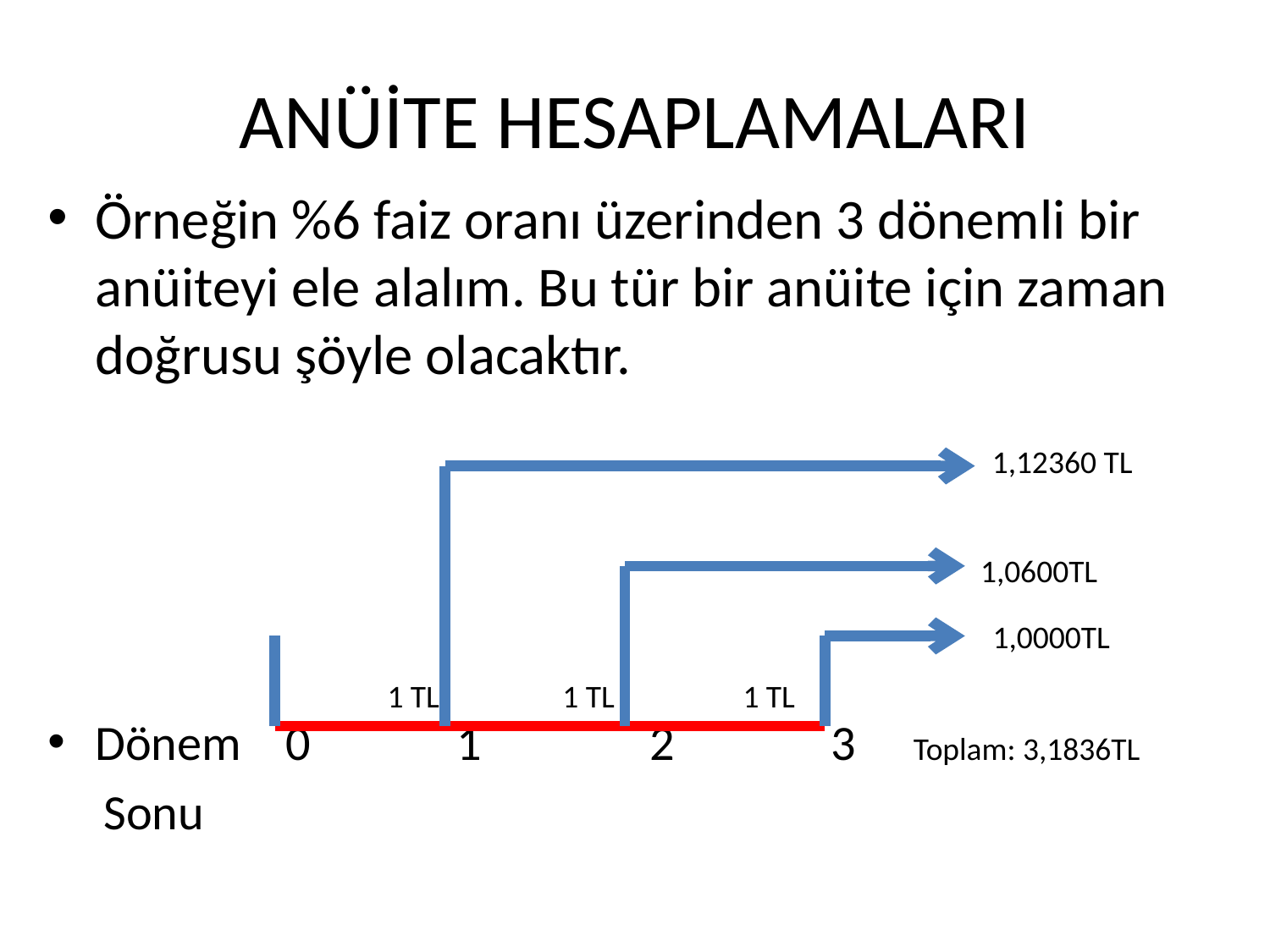

# ANÜİTE HESAPLAMALARI
Örneğin %6 faiz oranı üzerinden 3 dönemli bir anüiteyi ele alalım. Bu tür bir anüite için zaman doğrusu şöyle olacaktır.

Dönem    0             1               2              3     Toplam: 3,1836TL
     Sonu
1,12360 TL
1,0600TL
1,0000TL
1 TL
1 TL
1 TL